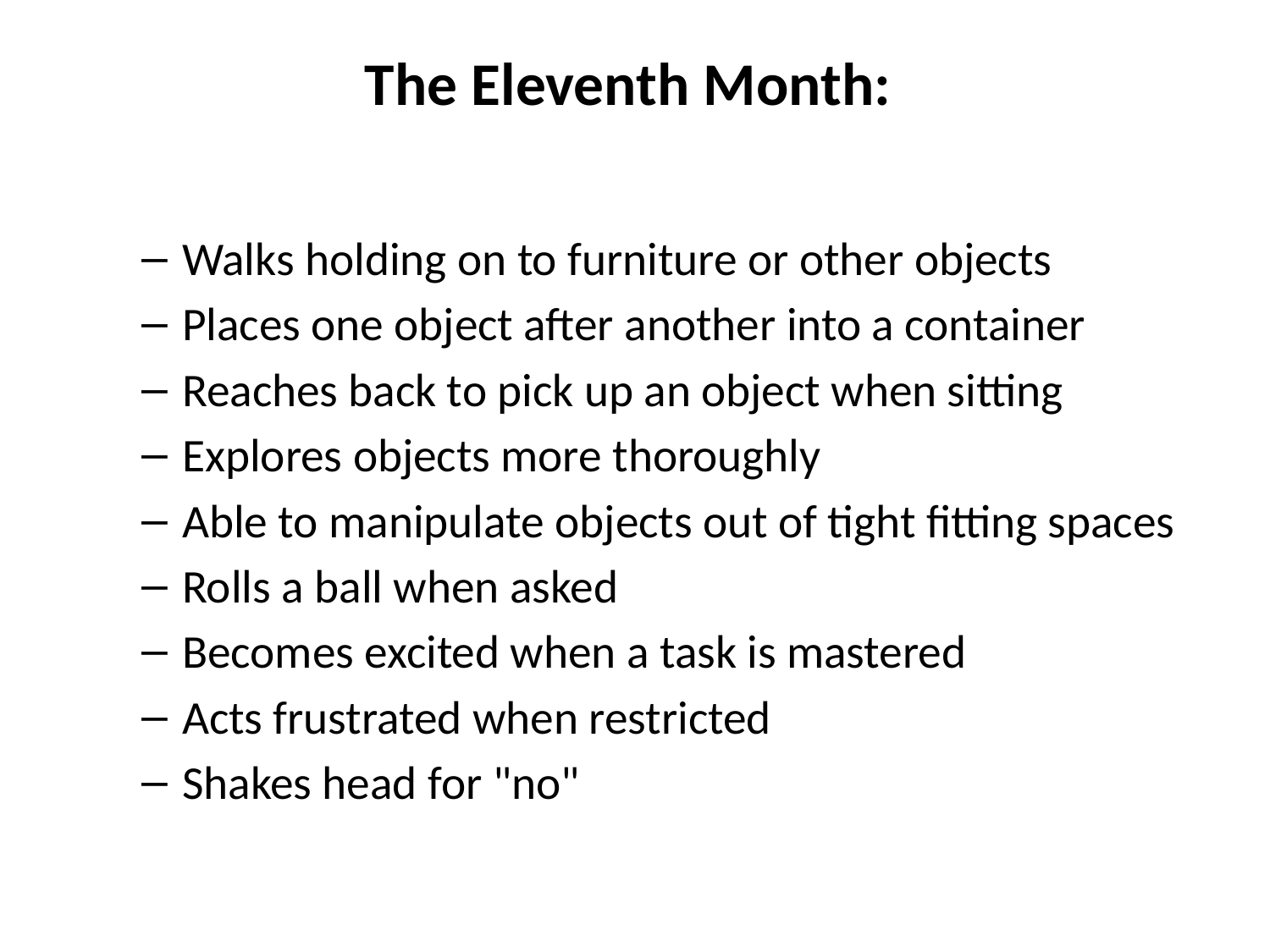

# The Eleventh Month:
Walks holding on to furniture or other objects
Places one object after another into a container
Reaches back to pick up an object when sitting
Explores objects more thoroughly
Able to manipulate objects out of tight fitting spaces
Rolls a ball when asked
Becomes excited when a task is mastered
Acts frustrated when restricted
Shakes head for "no"